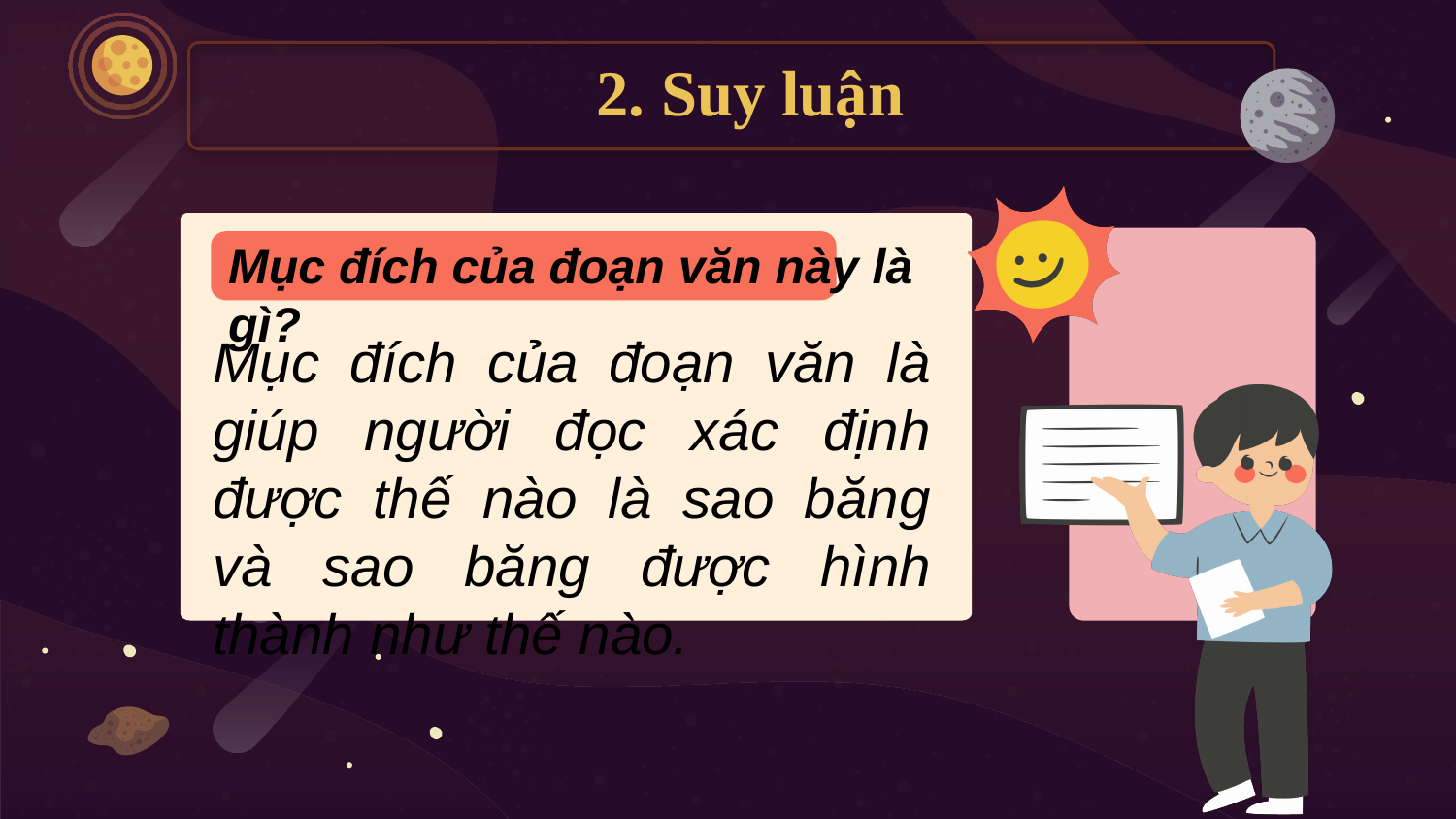

# 2. Suy luận

Mục đích của đoạn văn này là gì?

Mục đích của đoạn văn là giúp người đọc xác định được thế nào là sao băng và sao băng được hình thành như thế nào.